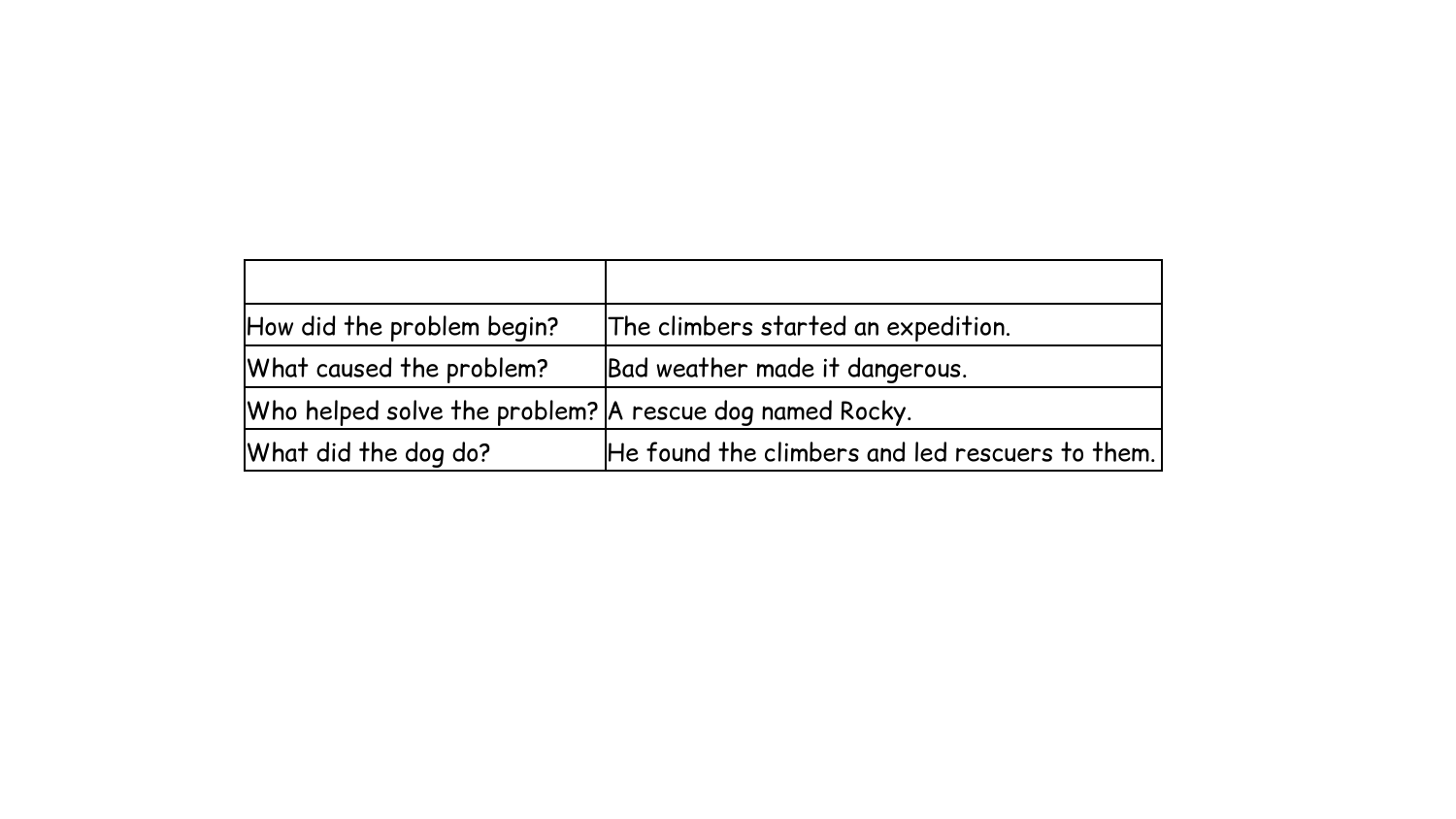

|  |  |
| --- | --- |
| How did the problem begin? | The climbers started an expedition. |
| What caused the problem? | Bad weather made it dangerous. |
| Who helped solve the problem? | A rescue dog named Rocky. |
| What did the dog do? | He found the climbers and led rescuers to them. |